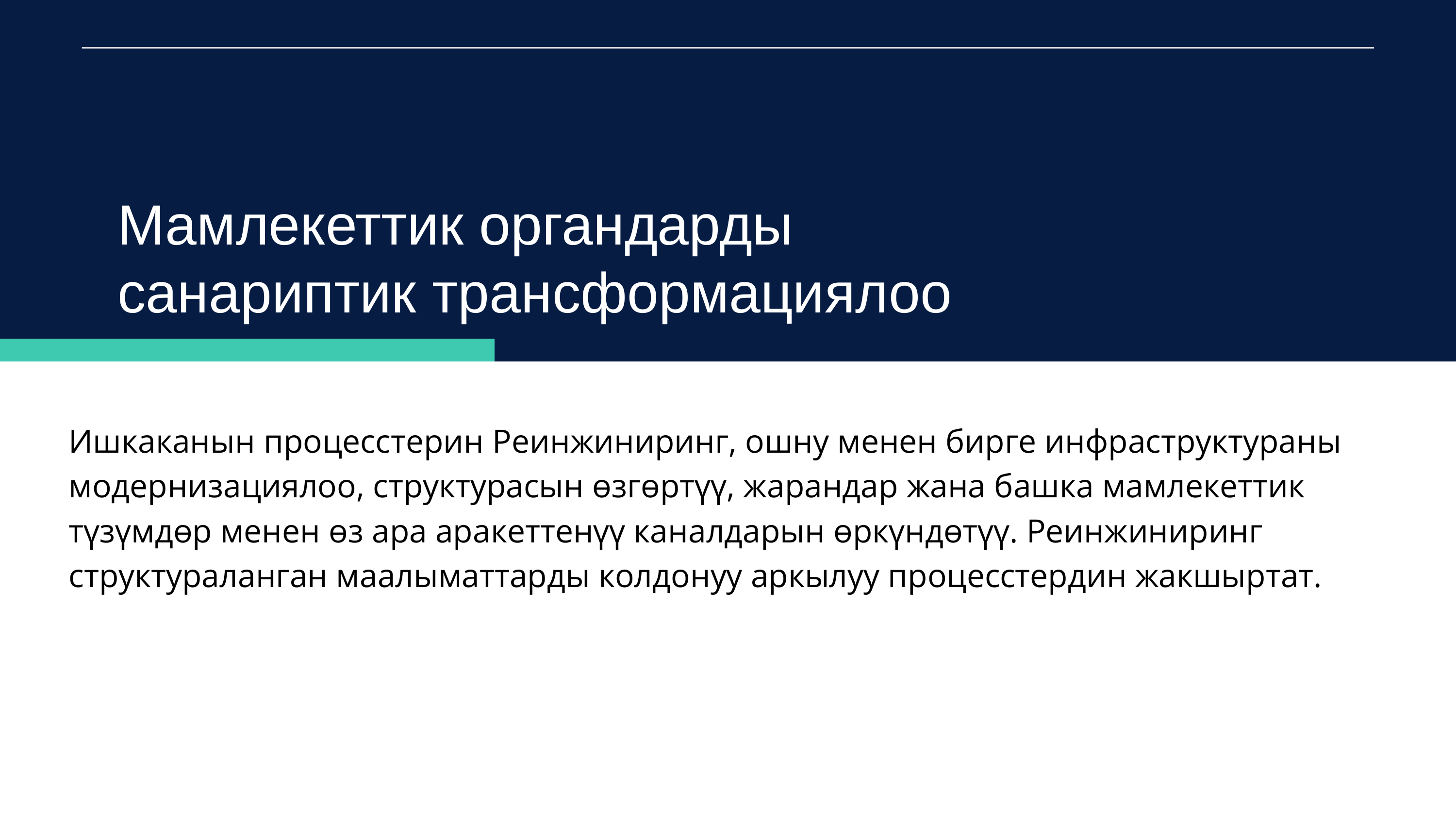

Мамлекеттик органдарды санариптик трансформациялоо

Ишкаканын процесстерин Реинжиниринг, ошну менен бирге инфраструктураны модернизациялоо, структурасын өзгөртүү, жарандар жана башка мамлекеттик түзүмдөр менен өз ара аракеттенүү каналдарын өркүндөтүү. Реинжиниринг структураланган маалыматтарды колдонуу аркылуу процесстердин жакшыртат.